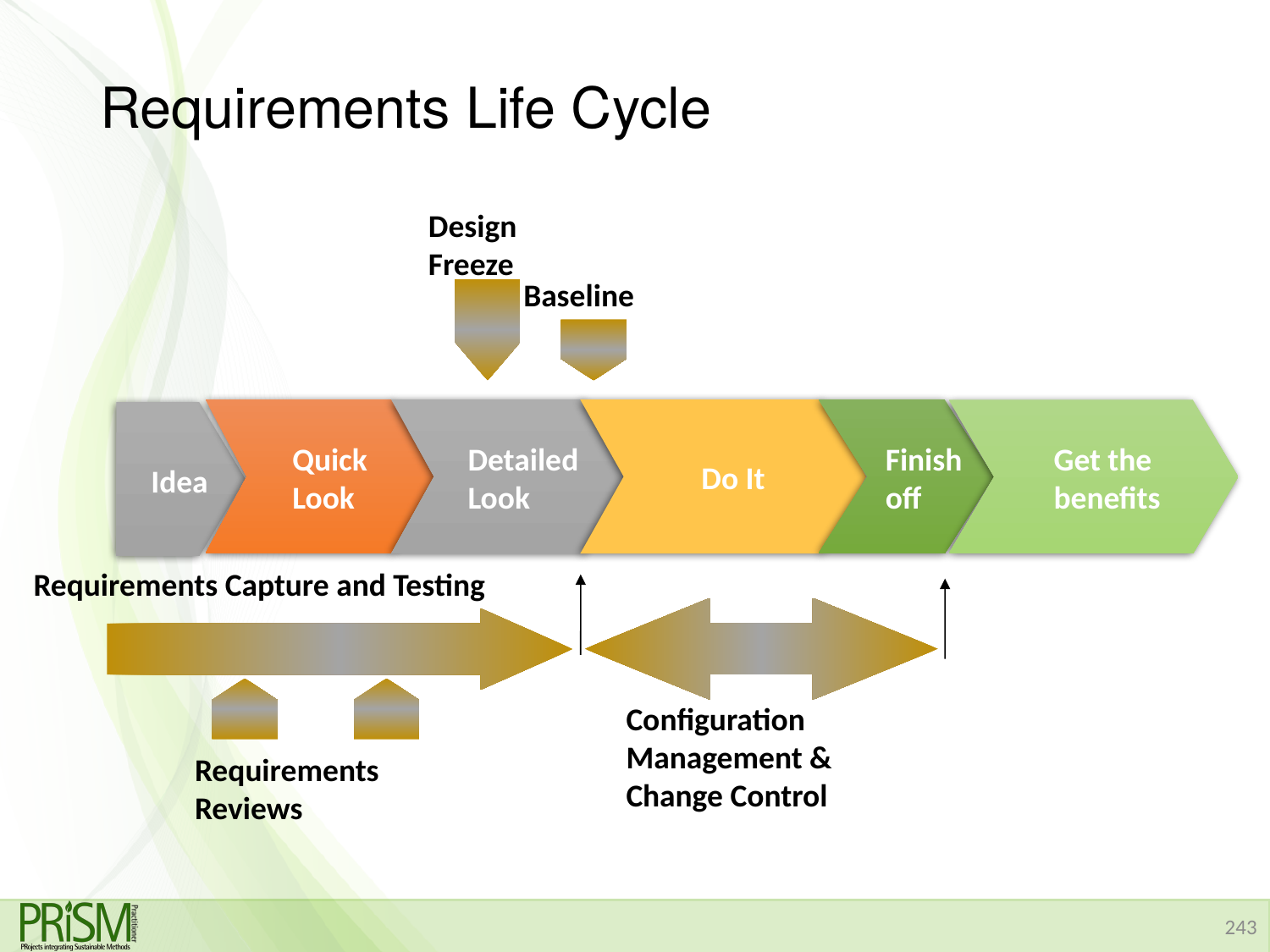

# Requirements Life Cycle
Design Freeze
Baseline

Quick
Look
Detailed
Look
Finish
off
Get the
benefits
Do It
Idea
Requirements Capture and Testing

Configuration Management & Change Control
Requirements Reviews
243